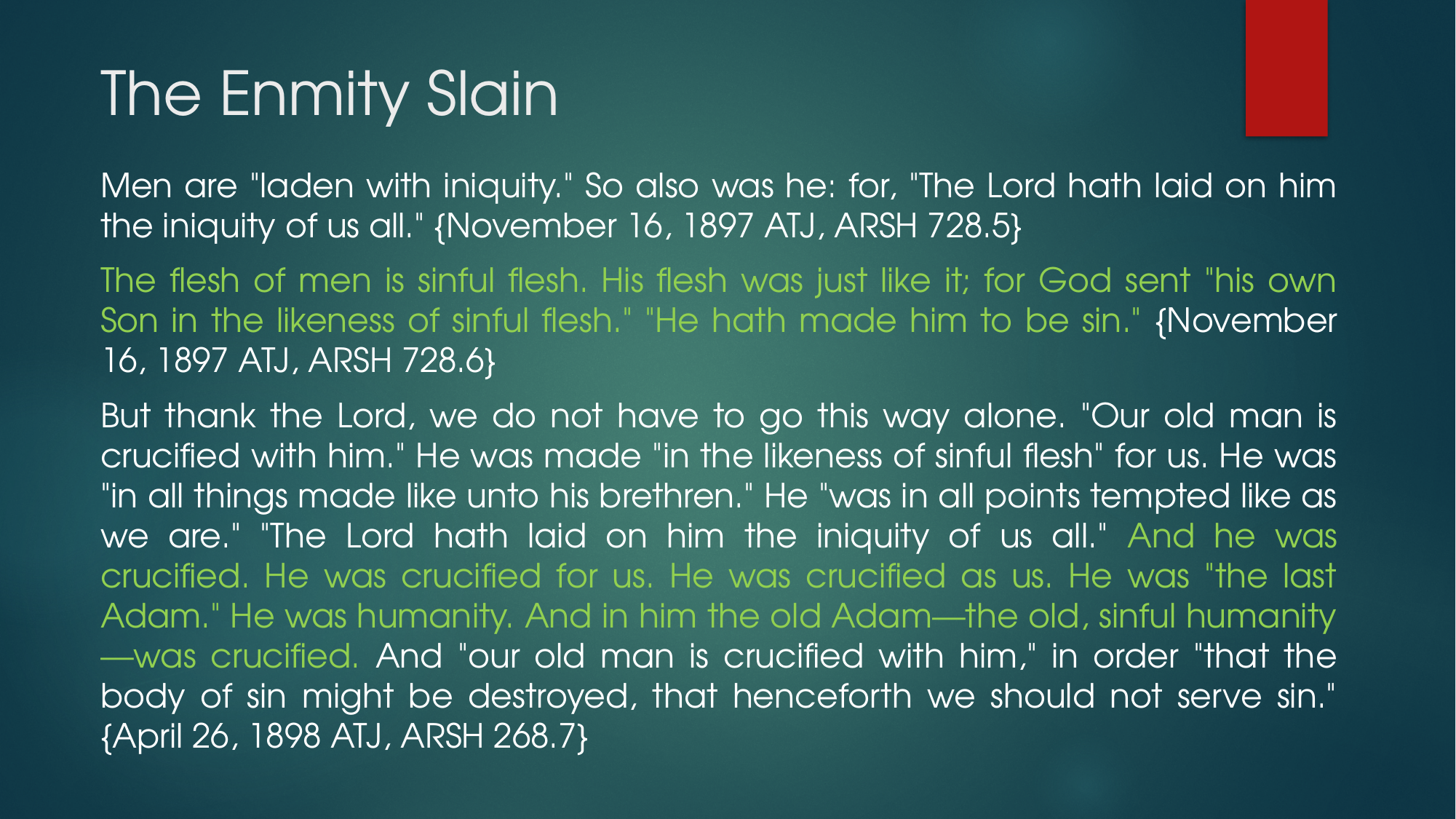

# The Enmity Slain
Men are "laden with iniquity." So also was he: for, "The Lord hath laid on him the iniquity of us all." {November 16, 1897 ATJ, ARSH 728.5}
The flesh of men is sinful flesh. His flesh was just like it; for God sent "his own Son in the likeness of sinful flesh." "He hath made him to be sin." {November 16, 1897 ATJ, ARSH 728.6}
But thank the Lord, we do not have to go this way alone. "Our old man is crucified with him." He was made "in the likeness of sinful flesh" for us. He was "in all things made like unto his brethren." He "was in all points tempted like as we are." "The Lord hath laid on him the iniquity of us all." And he was crucified. He was crucified for us. He was crucified as us. He was "the last Adam." He was humanity. And in him the old Adam—the old, sinful humanity—was crucified. And "our old man is crucified with him," in order "that the body of sin might be destroyed, that henceforth we should not serve sin." {April 26, 1898 ATJ, ARSH 268.7}